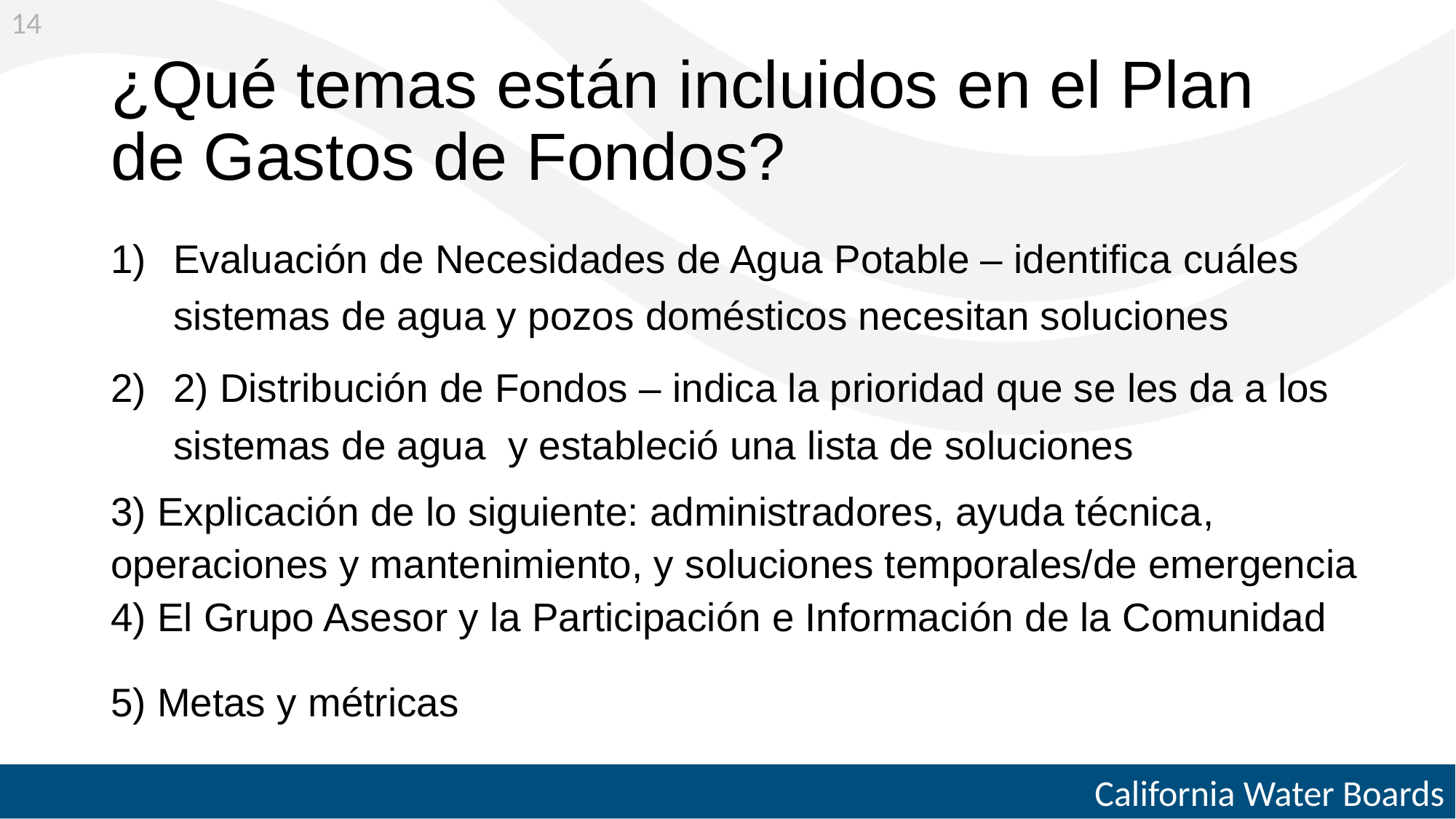

14
# ¿Qué temas están incluidos en el Plan de Gastos de Fondos?
Evaluación de Necesidades de Agua Potable – identifica cuáles sistemas de agua y pozos domésticos necesitan soluciones
2) Distribución de Fondos – indica la prioridad que se les da a los sistemas de agua  y estableció una lista de soluciones
3) Explicación de lo siguiente: administradores, ayuda técnica, operaciones y mantenimiento, y soluciones temporales/de emergencia 4) El Grupo Asesor y la Participación e Información de la Comunidad
5) Metas y métricas